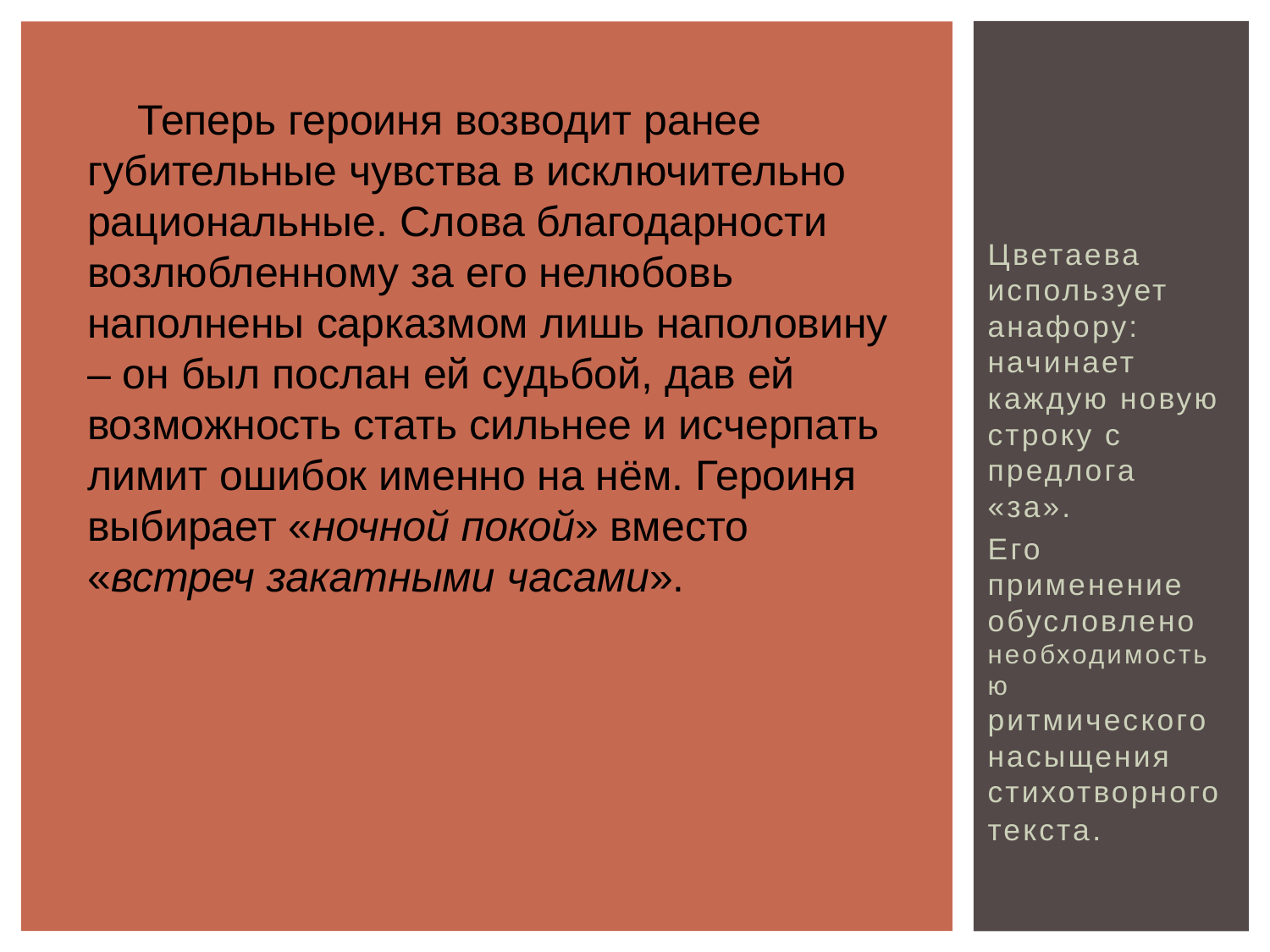

Теперь героиня возводит ранее губительные чувства в исключительно рациональные. Слова благодарности возлюбленному за его нелюбовь наполнены сарказмом лишь наполовину – он был послан ей судьбой, дав ей возможность стать сильнее и исчерпать лимит ошибок именно на нём. Героиня выбирает «ночной покой» вместо «встреч закатными часами».
Цветаева использует анафору: начинает каждую новую строку с предлога «за».
Его применение обусловлено необходимостью ритмического насыщения стихотворного текста.